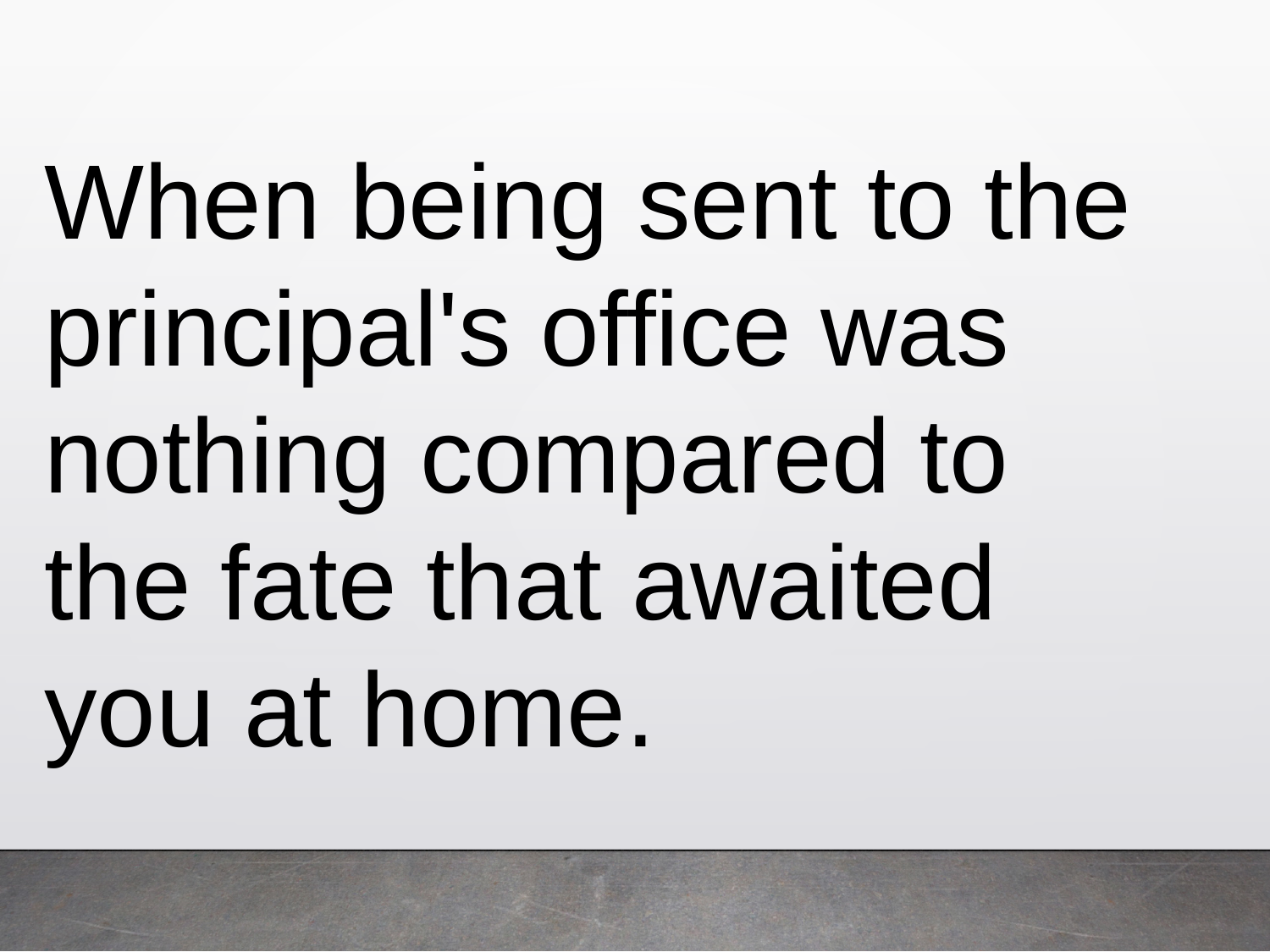

When being sent to the principal's office was nothing compared to the fate that awaited you at home.